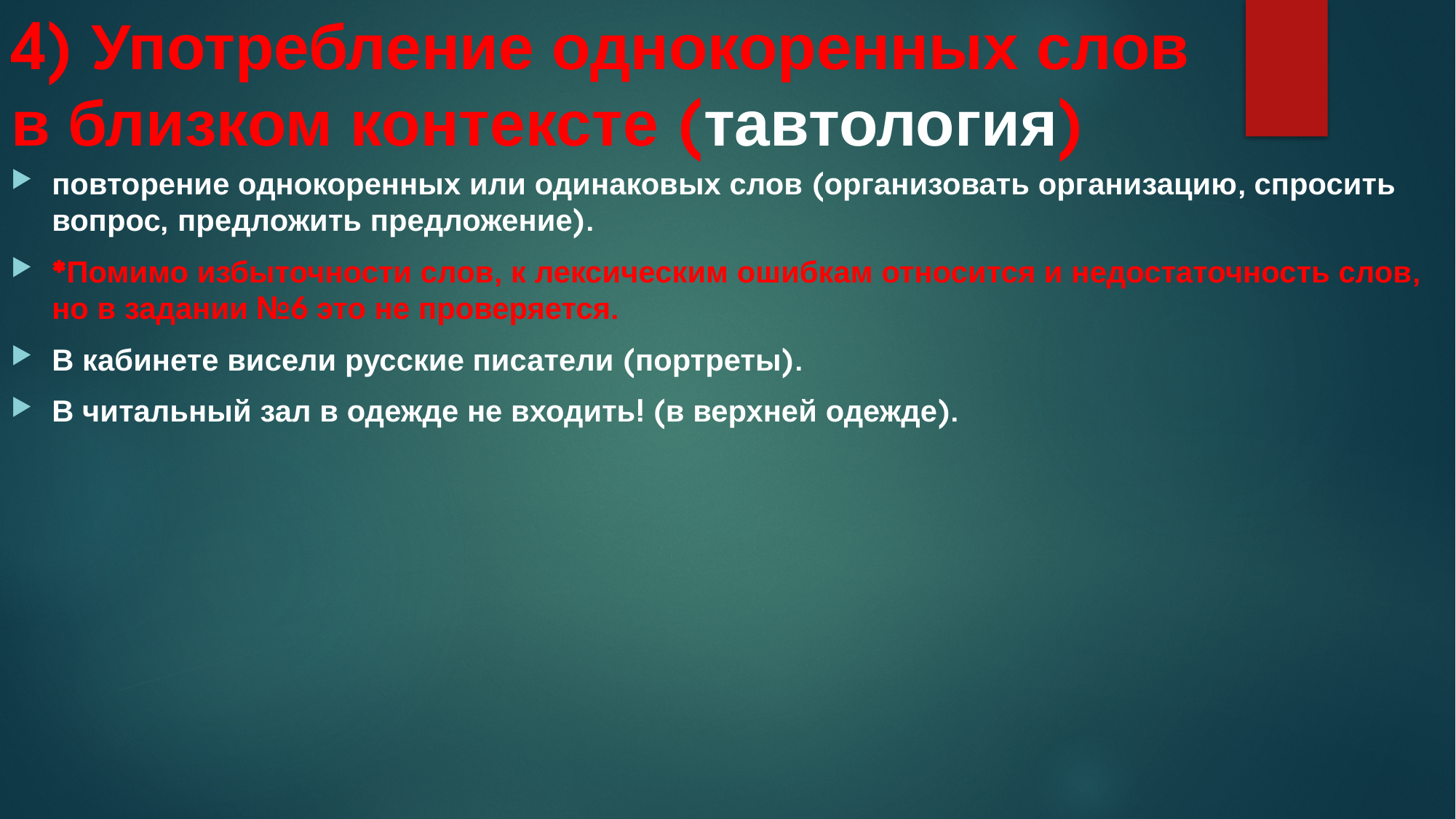

# 4) Употребление однокоренных слов в близком контексте (тавтология)
повторение однокоренных или одинаковых слов (организовать организацию, спросить вопрос, предложить предложение).
*Помимо избыточности слов, к лексическим ошибкам относится и недостаточность слов, но в задании №6 это не проверяется.
В кабинете висели русские писатели (портреты).
В читальный зал в одежде не входить! (в верхней одежде).